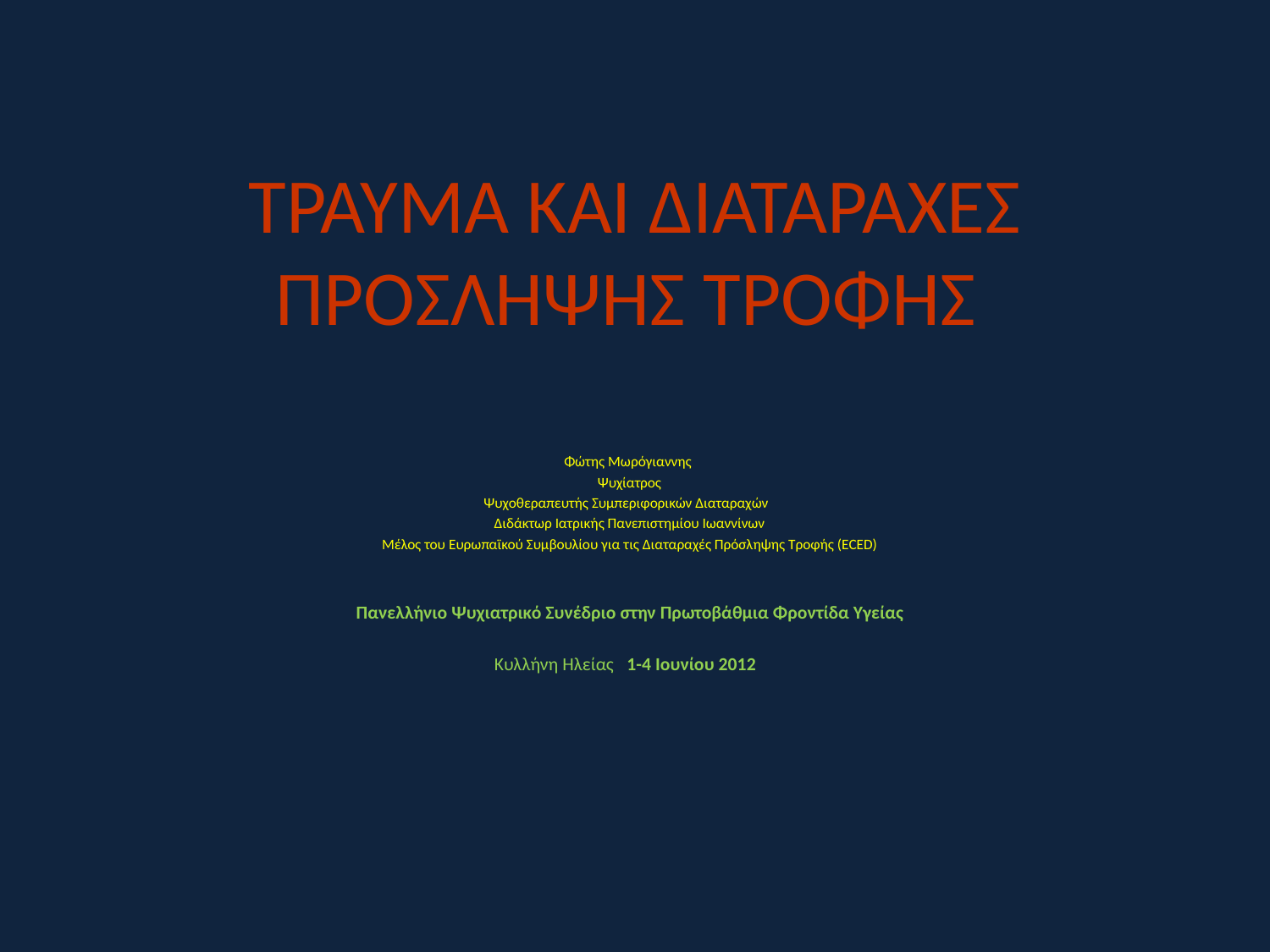

# ΤΡΑΥΜΑ ΚΑΙ ΔΙΑΤΑΡΑΧΕΣ ΠΡΟΣΛΗΨΗΣ ΤΡΟΦΗΣ
Φώτης Μωρόγιαννης
Ψυχίατρος
Ψυχοθεραπευτής Συμπεριφορικών Διαταραχών
Διδάκτωρ Ιατρικής Πανεπιστημίου Ιωαννίνων
Μέλος του Ευρωπαϊκού Συμβουλίου για τις Διαταραχές Πρόσληψης Τροφής (ECED)

 Πανελλήνιο Ψυχιατρικό Συνέδριο στην Πρωτοβάθμια Φροντίδα Υγείας

 Κυλλήνη Ηλείας   1-4 Ιουνίου 2012